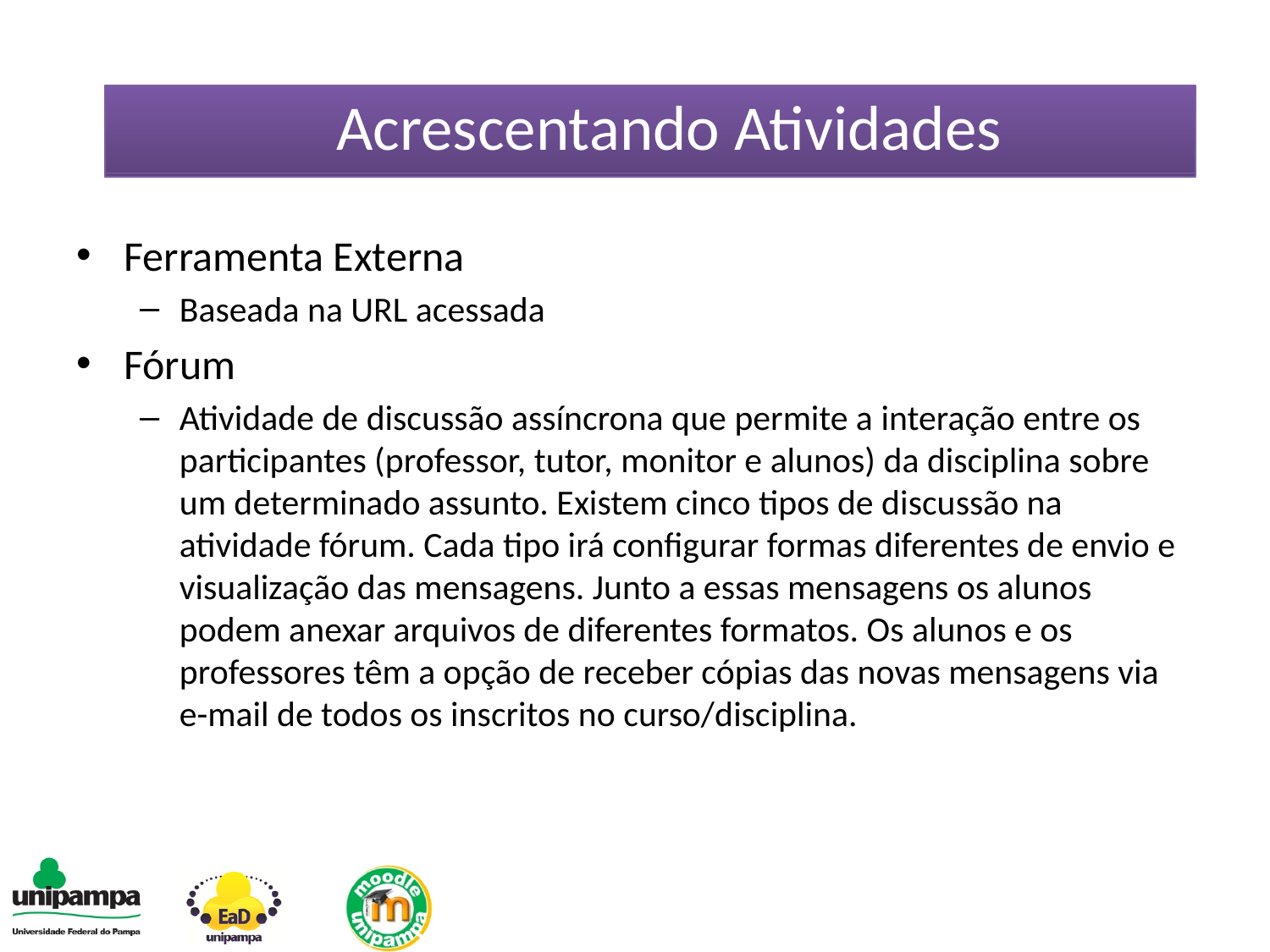

Acrescentando Atividades

Ferramenta Externa
Baseada na URL acessada
Fórum
Atividade de discussão assíncrona que permite a interação entre os participantes (professor, tutor, monitor e alunos) da disciplina sobre um determinado assunto. Existem cinco tipos de discussão na atividade fórum. Cada tipo irá configurar formas diferentes de envio e visualização das mensagens. Junto a essas mensagens os alunos podem anexar arquivos de diferentes formatos. Os alunos e os professores têm a opção de receber cópias das novas mensagens via e-mail de todos os inscritos no curso/disciplina.